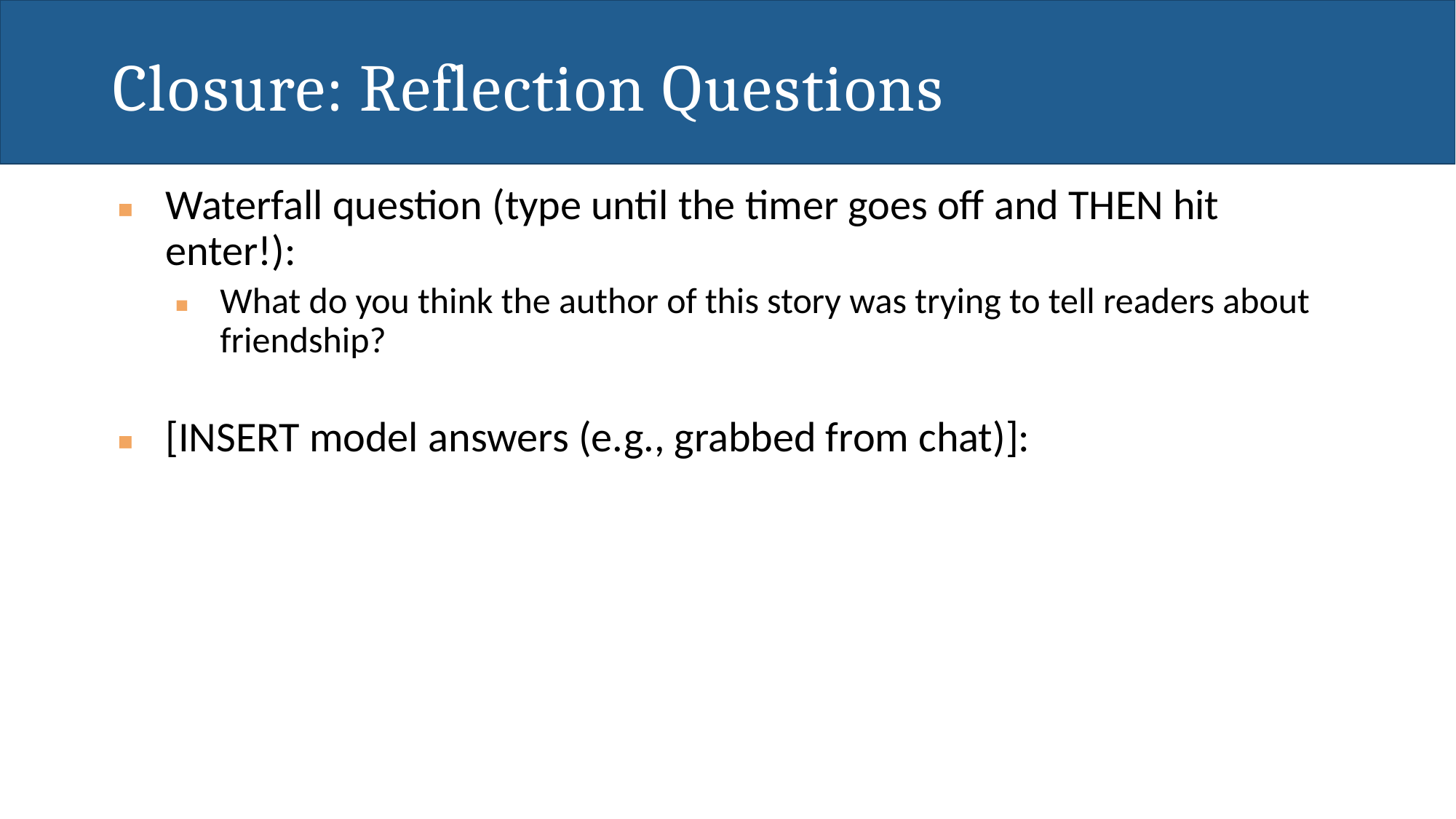

# Closure: Reflection Questions
Waterfall question (type until the timer goes off and THEN hit enter!):
What do you think the author of this story was trying to tell readers about friendship?
[INSERT model answers (e.g., grabbed from chat)]: